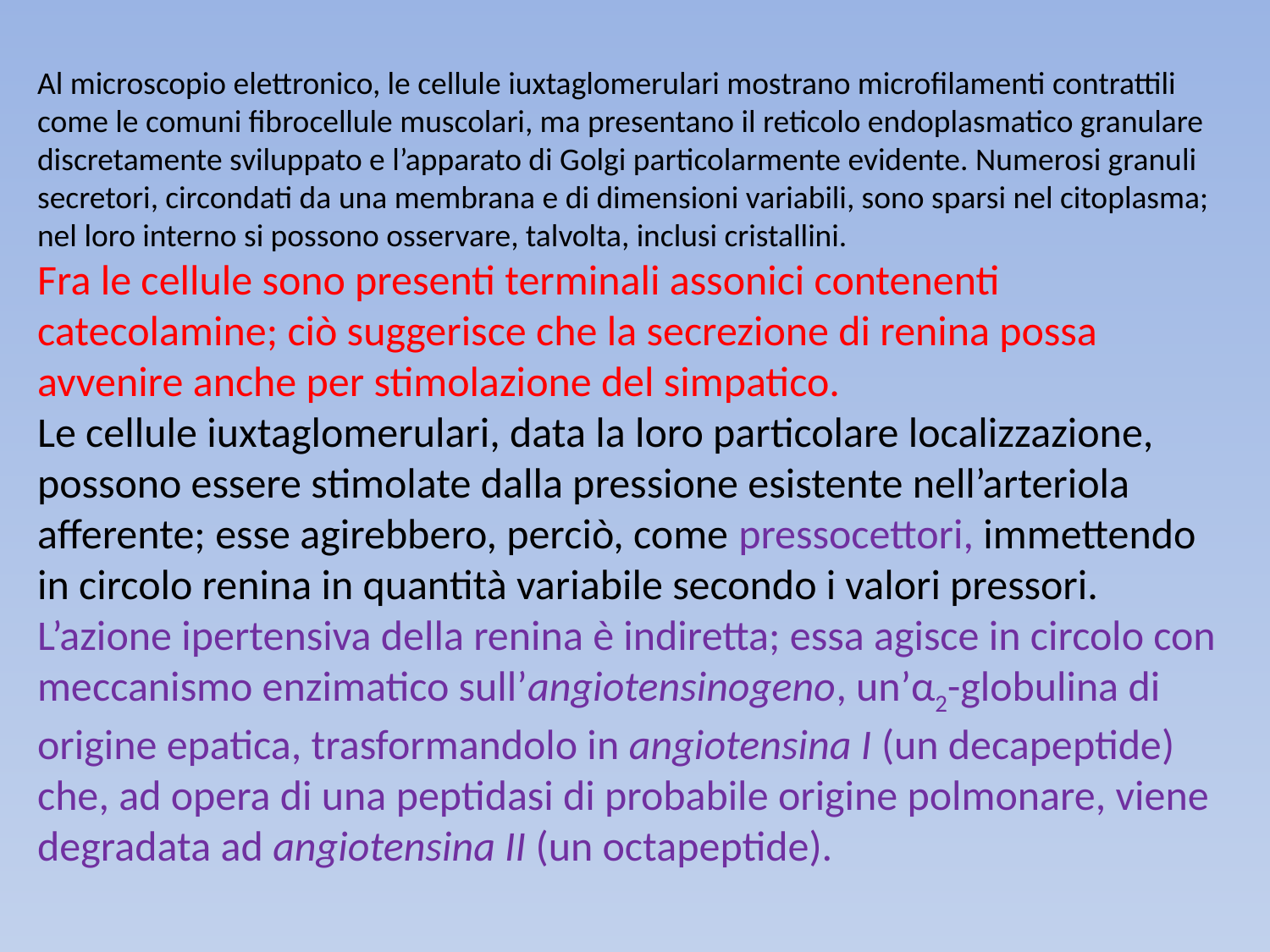

Al microscopio elettronico, le cellule iuxtaglomerulari mostrano microfilamenti contrattili come le comuni fibrocellule muscolari, ma presentano il reticolo endoplasmatico granulare discretamente sviluppato e l’apparato di Golgi particolarmente evidente. Numerosi granuli secretori, circondati da una membrana e di dimensioni variabili, sono sparsi nel citoplasma; nel loro interno si possono osservare, talvolta, inclusi cristallini.
Fra le cellule sono presenti terminali assonici contenenti catecolamine; ciò suggerisce che la secrezione di renina possa avvenire anche per stimolazione del simpatico.
Le cellule iuxtaglomerulari, data la loro particolare localizzazione, possono essere stimolate dalla pressione esistente nell’arteriola afferente; esse agirebbero, perciò, come pressocettori, immettendo in circolo renina in quantità variabile secondo i valori pressori.
L’azione ipertensiva della renina è indiretta; essa agisce in circolo con meccanismo enzimatico sull’angiotensinogeno, un’α2-globulina di origine epatica, trasformandolo in angiotensina I (un decapeptide) che, ad opera di una peptidasi di probabile origine polmonare, viene degradata ad angiotensina II (un octapeptide).